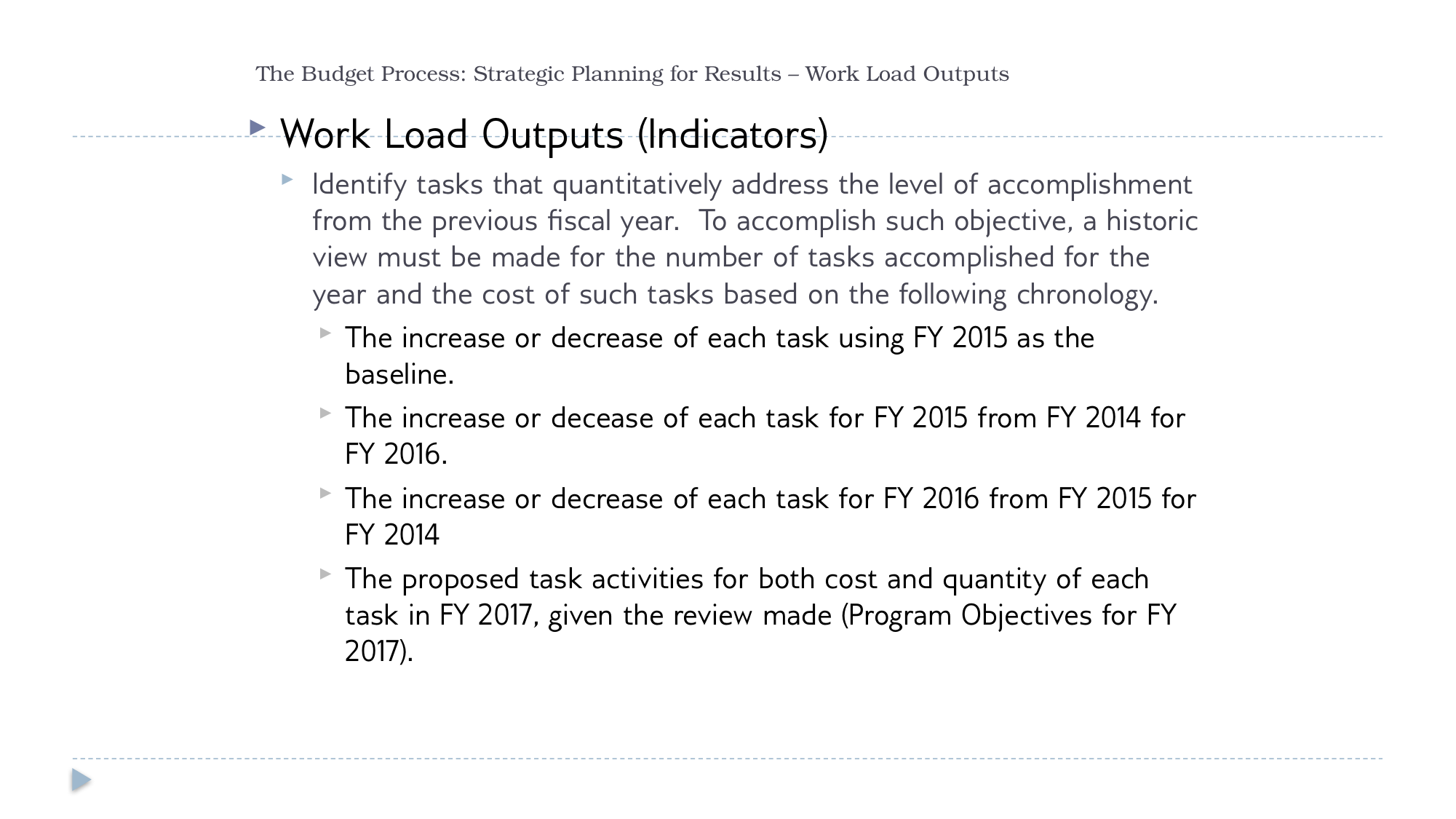

# The Budget Process: Strategic Planning for Results – Work Load Outputs
Work Load Outputs (Indicators)
Identify tasks that quantitatively address the level of accomplishment from the previous fiscal year.  To accomplish such objective, a historic view must be made for the number of tasks accomplished for the year and the cost of such tasks based on the following chronology.
The increase or decrease of each task using FY 2015 as the baseline.
The increase or decease of each task for FY 2015 from FY 2014 for FY 2016.
The increase or decrease of each task for FY 2016 from FY 2015 for FY 2014
The proposed task activities for both cost and quantity of each task in FY 2017, given the review made (Program Objectives for FY 2017).